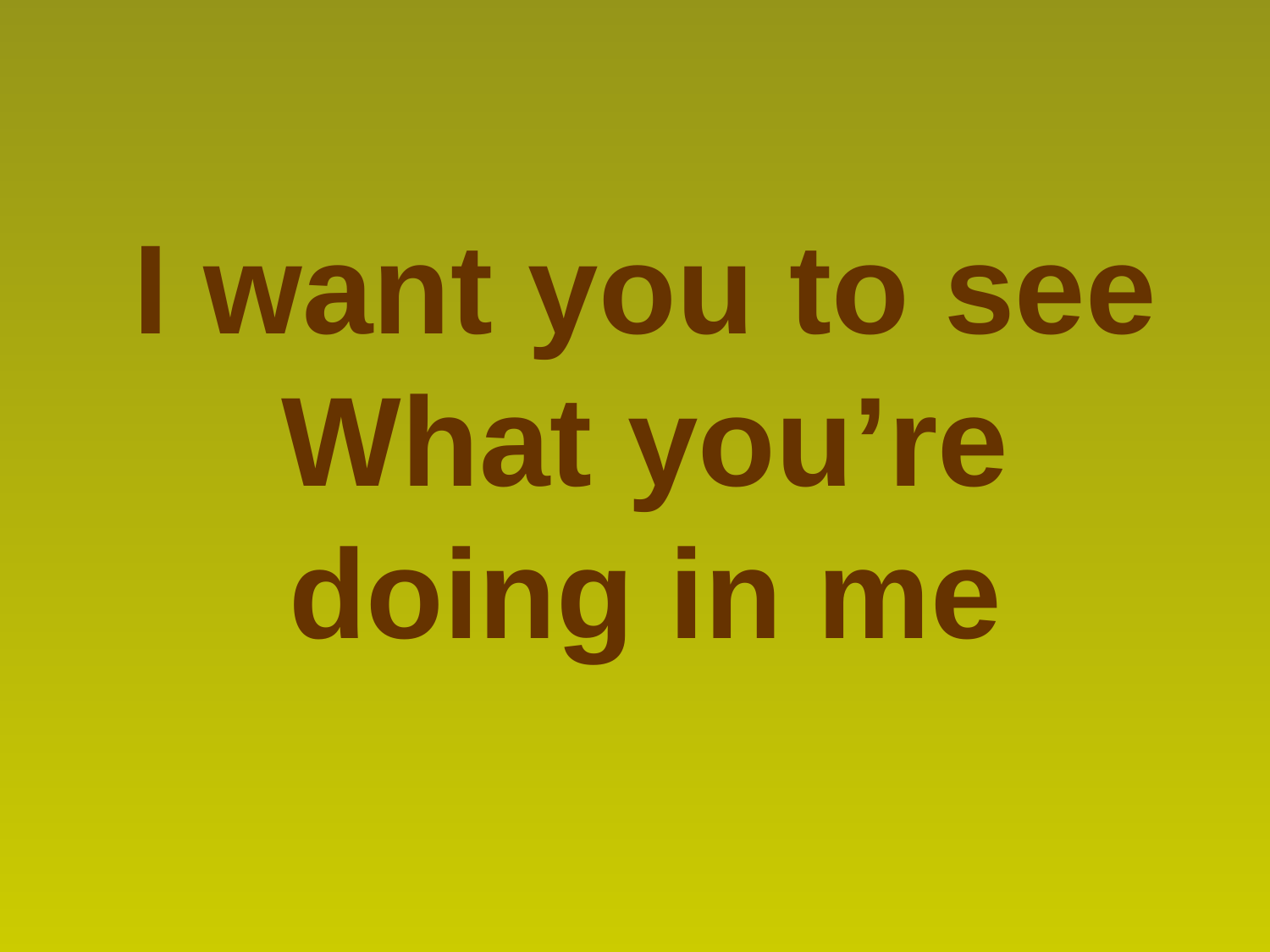

I want you to see
What you’re doing in me